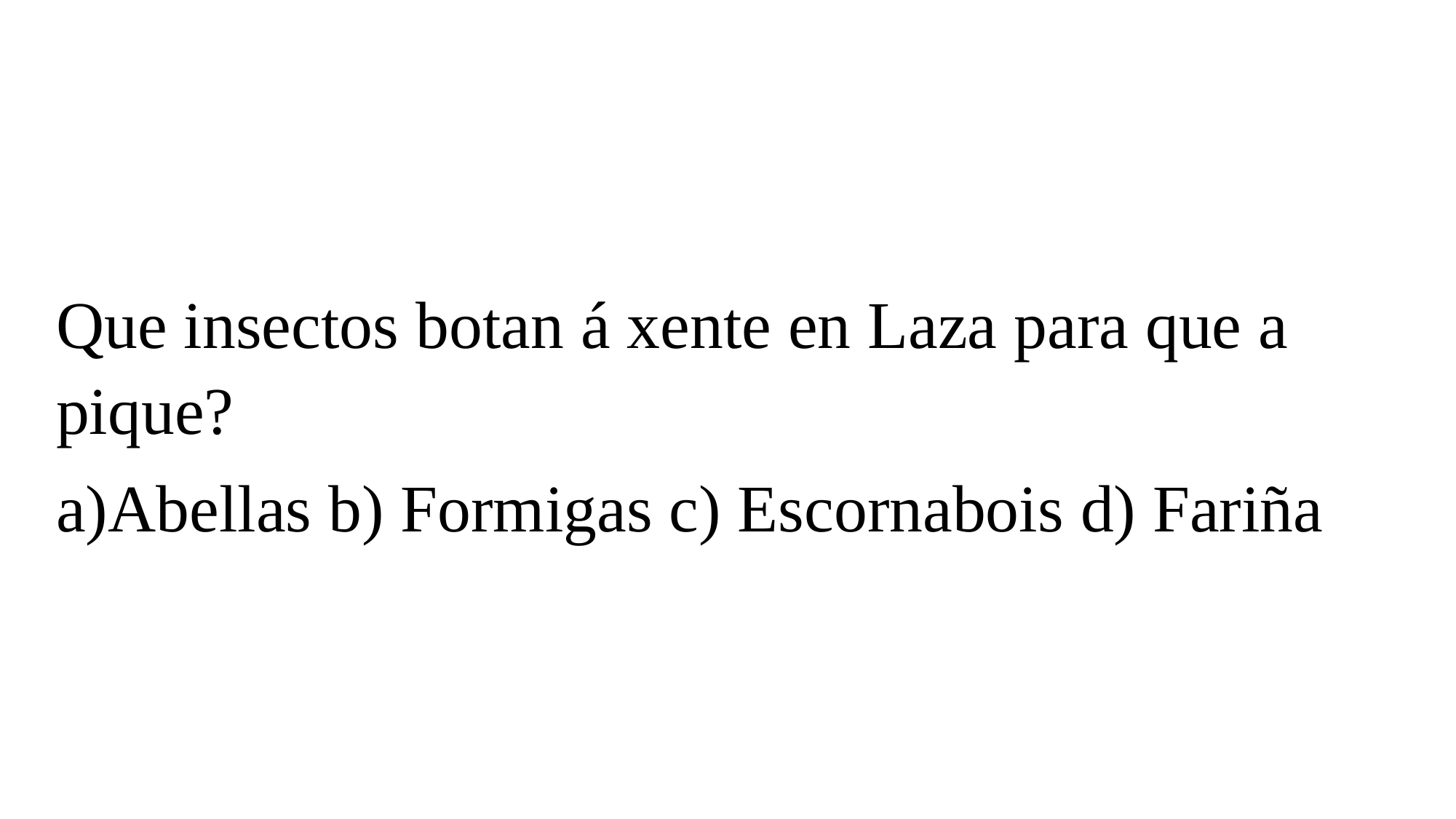

Que insectos botan á xente en Laza para que a pique?
Abellas b) Formigas c) Escornabois d) Fariña